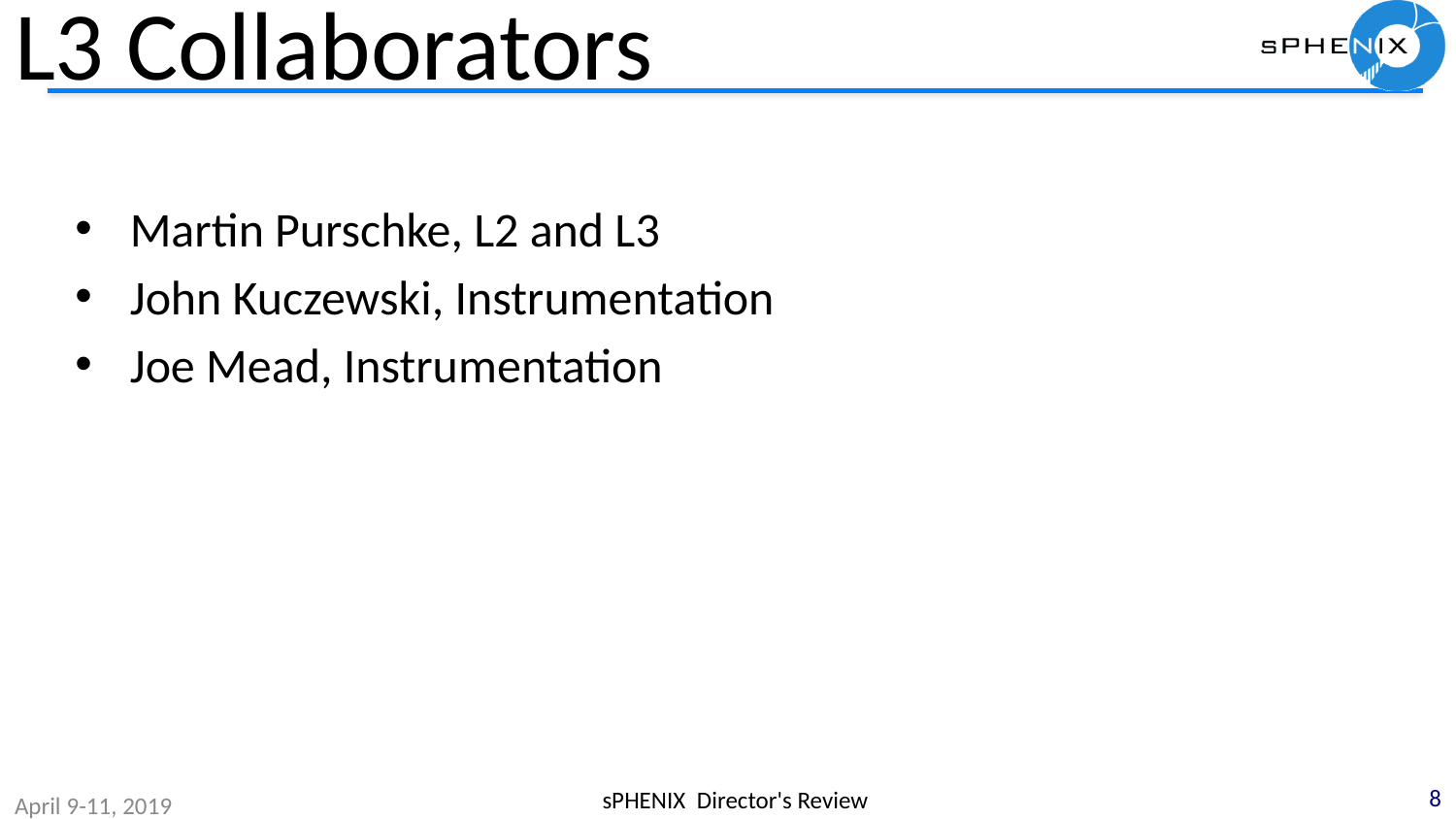

# L3 Collaborators
Martin Purschke, L2 and L3
John Kuczewski, Instrumentation
Joe Mead, Instrumentation

8
sPHENIX  Director's Review
April 9-11, 2019